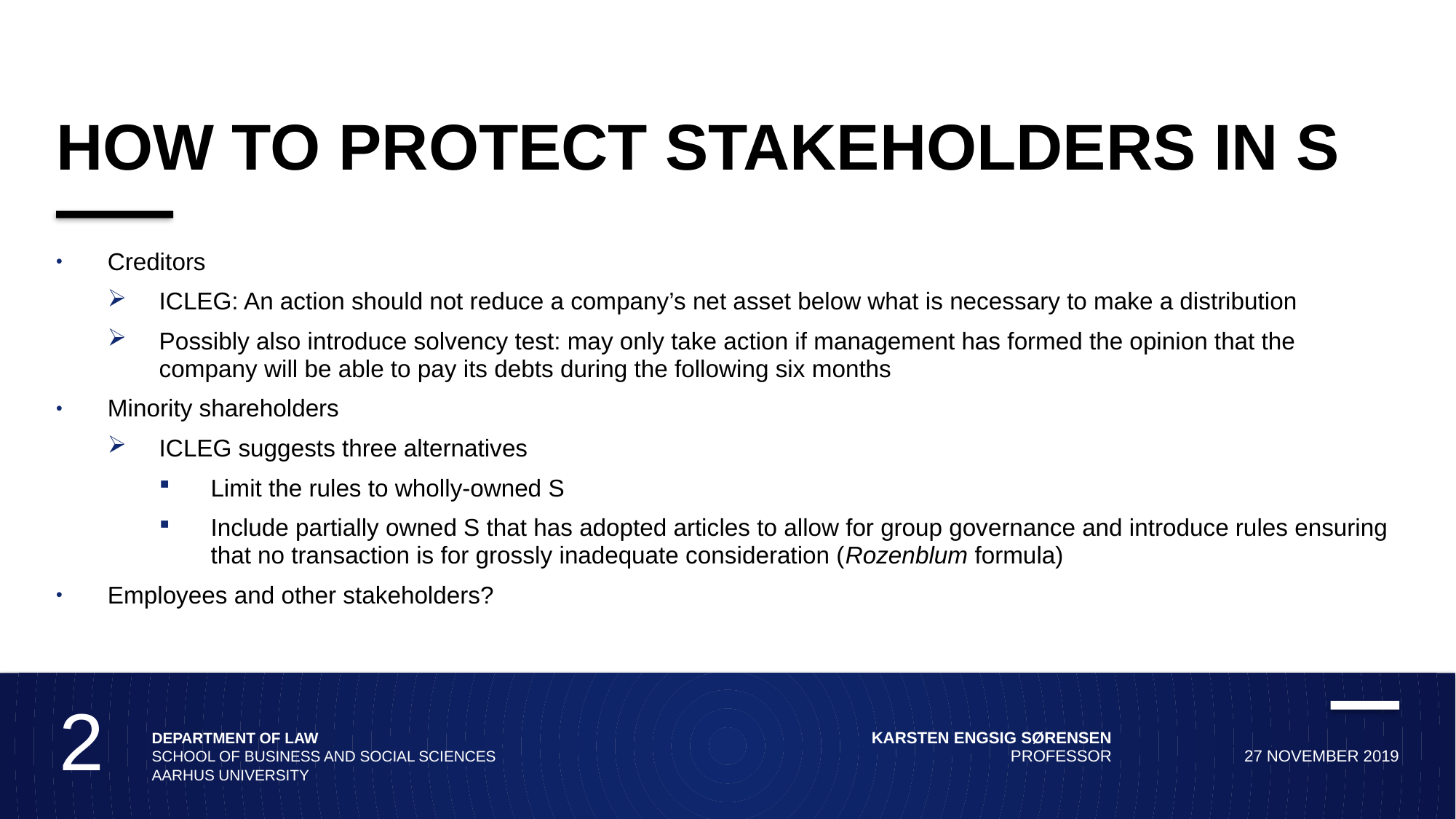

# How to protect stakeholders in S
Creditors
ICLEG: An action should not reduce a company’s net asset below what is necessary to make a distribution
Possibly also introduce solvency test: may only take action if management has formed the opinion that the company will be able to pay its debts during the following six months
Minority shareholders
ICLEG suggests three alternatives
Limit the rules to wholly-owned S
Include partially owned S that has adopted articles to allow for group governance and introduce rules ensuring that no transaction is for grossly inadequate consideration (Rozenblum formula)
Employees and other stakeholders?